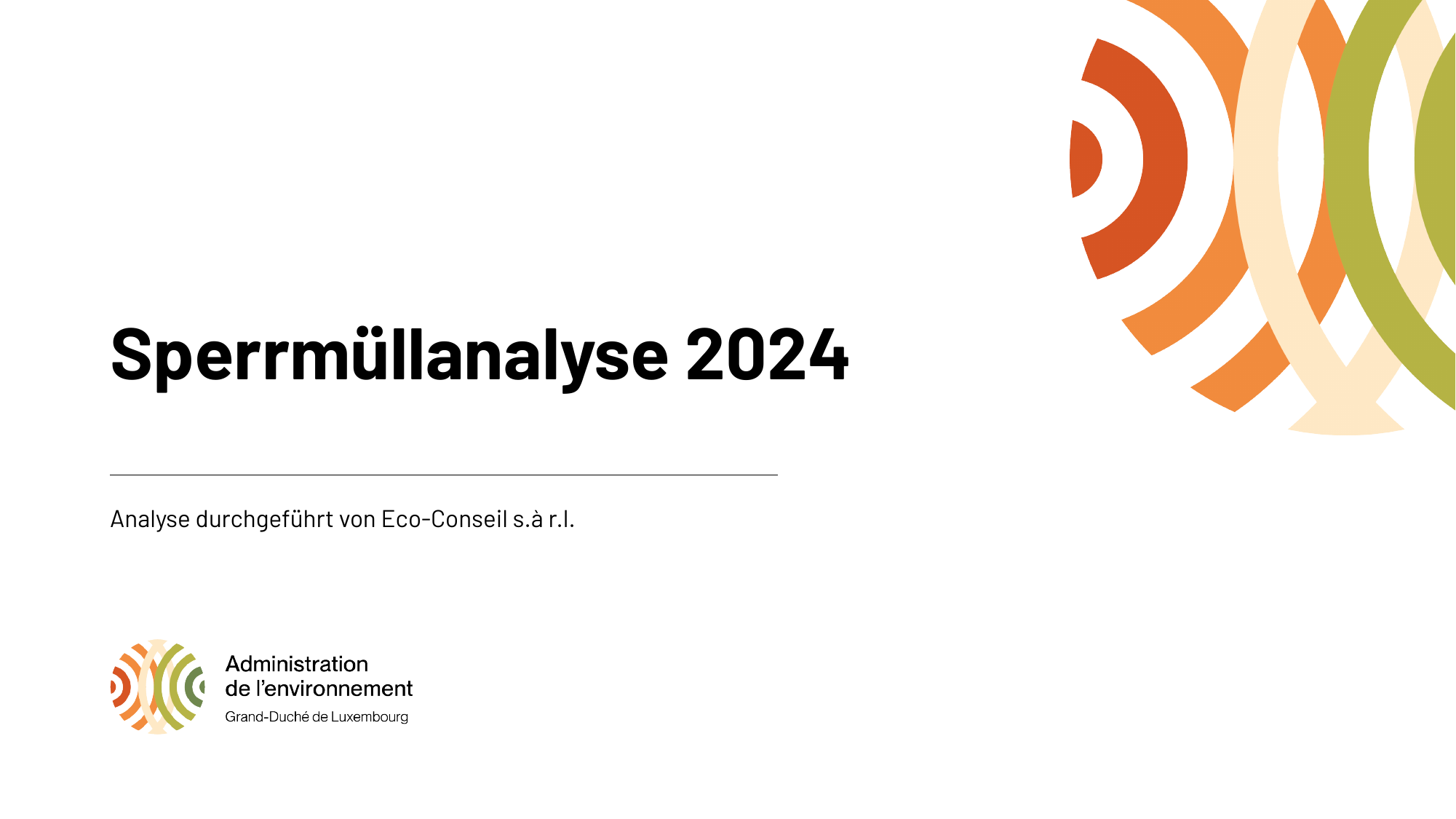

# Sperrmüllanalyse 2024
Analyse durchgeführt von Eco-Conseil s.à r.l.